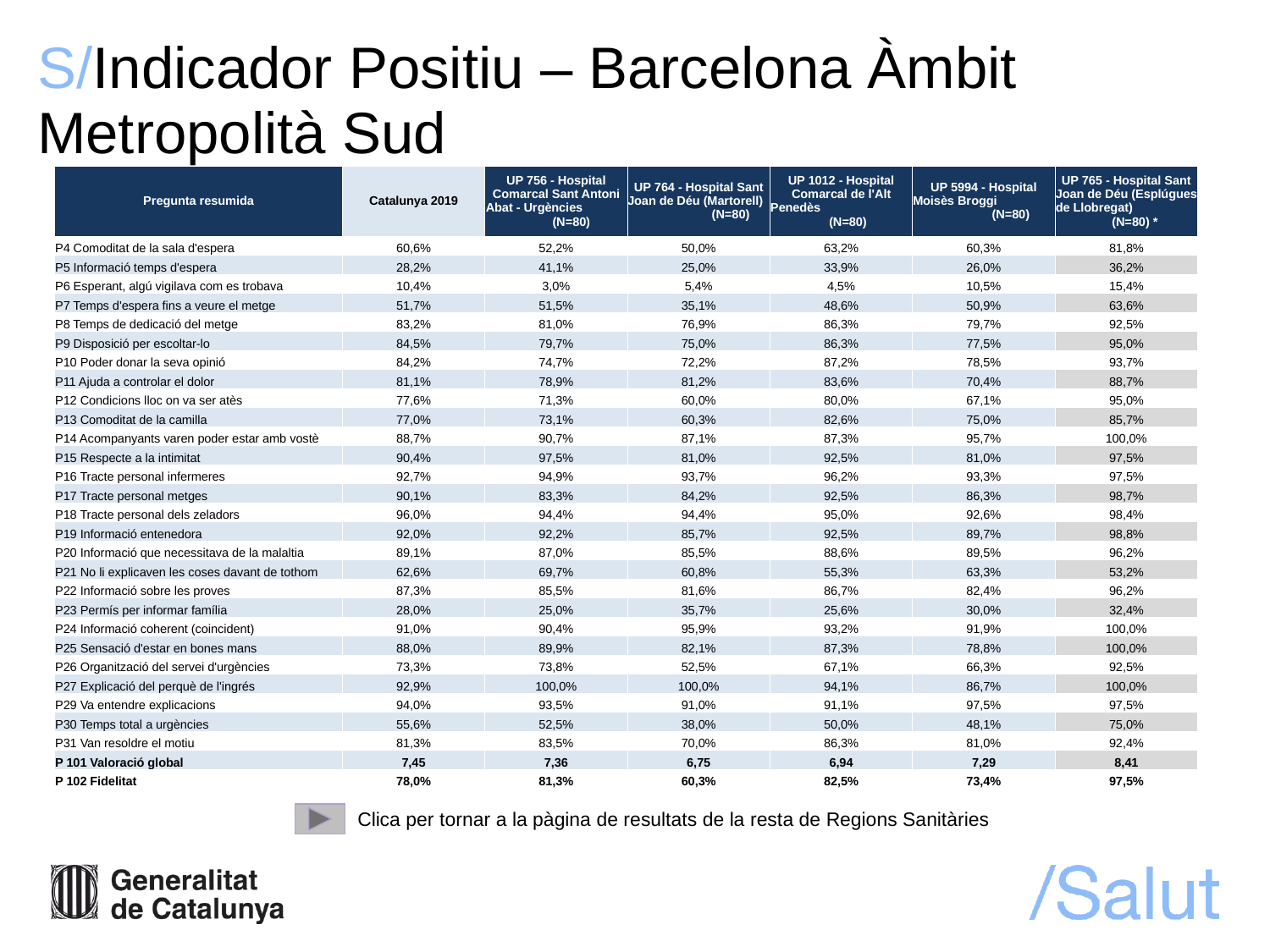

# S/Indicador Positiu – Barcelona Àmbit Metropolità Sud
| Pregunta resumida | Catalunya 2019 | UP 756 - Hospital Comarcal Sant Antoni Abat - Urgències (N=80) | UP 764 - Hospital Sant Joan de Déu (Martorell) (N=80) | UP 1012 - Hospital Comarcal de l'Alt Penedès (N=80) | UP 5994 - Hospital Moisès Broggi (N=80) | UP 765 - Hospital Sant Joan de Déu (Esplúgues de Llobregat) (N=80) \* |
| --- | --- | --- | --- | --- | --- | --- |
| P4 Comoditat de la sala d'espera | 60,6% | 52,2% | 50,0% | 63,2% | 60,3% | 81,8% |
| P5 Informació temps d'espera | 28,2% | 41,1% | 25,0% | 33,9% | 26,0% | 36,2% |
| P6 Esperant, algú vigilava com es trobava | 10,4% | 3,0% | 5,4% | 4,5% | 10,5% | 15,4% |
| P7 Temps d'espera fins a veure el metge | 51,7% | 51,5% | 35,1% | 48,6% | 50,9% | 63,6% |
| P8 Temps de dedicació del metge | 83,2% | 81,0% | 76,9% | 86,3% | 79,7% | 92,5% |
| P9 Disposició per escoltar-lo | 84,5% | 79,7% | 75,0% | 86,3% | 77,5% | 95,0% |
| P10 Poder donar la seva opinió | 84,2% | 74,7% | 72,2% | 87,2% | 78,5% | 93,7% |
| P11 Ajuda a controlar el dolor | 81,1% | 78,9% | 81,2% | 83,6% | 70,4% | 88,7% |
| P12 Condicions lloc on va ser atès | 77,6% | 71,3% | 60,0% | 80,0% | 67,1% | 95,0% |
| P13 Comoditat de la camilla | 77,0% | 73,1% | 60,3% | 82,6% | 75,0% | 85,7% |
| P14 Acompanyants varen poder estar amb vostè | 88,7% | 90,7% | 87,1% | 87,3% | 95,7% | 100,0% |
| P15 Respecte a la intimitat | 90,4% | 97,5% | 81,0% | 92,5% | 81,0% | 97,5% |
| P16 Tracte personal infermeres | 92,7% | 94,9% | 93,7% | 96,2% | 93,3% | 97,5% |
| P17 Tracte personal metges | 90,1% | 83,3% | 84,2% | 92,5% | 86,3% | 98,7% |
| P18 Tracte personal dels zeladors | 96,0% | 94,4% | 94,4% | 95,0% | 92,6% | 98,4% |
| P19 Informació entenedora | 92,0% | 92,2% | 85,7% | 92,5% | 89,7% | 98,8% |
| P20 Informació que necessitava de la malaltia | 89,1% | 87,0% | 85,5% | 88,6% | 89,5% | 96,2% |
| P21 No li explicaven les coses davant de tothom | 62,6% | 69,7% | 60,8% | 55,3% | 63,3% | 53,2% |
| P22 Informació sobre les proves | 87,3% | 85,5% | 81,6% | 86,7% | 82,4% | 96,2% |
| P23 Permís per informar família | 28,0% | 25,0% | 35,7% | 25,6% | 30,0% | 32,4% |
| P24 Informació coherent (coincident) | 91,0% | 90,4% | 95,9% | 93,2% | 91,9% | 100,0% |
| P25 Sensació d'estar en bones mans | 88,0% | 89,9% | 82,1% | 87,3% | 78,8% | 100,0% |
| P26 Organització del servei d'urgències | 73,3% | 73,8% | 52,5% | 67,1% | 66,3% | 92,5% |
| P27 Explicació del perquè de l'ingrés | 92,9% | 100,0% | 100,0% | 94,1% | 86,7% | 100,0% |
| P29 Va entendre explicacions | 94,0% | 93,5% | 91,0% | 91,1% | 97,5% | 97,5% |
| P30 Temps total a urgències | 55,6% | 52,5% | 38,0% | 50,0% | 48,1% | 75,0% |
| P31 Van resoldre el motiu | 81,3% | 83,5% | 70,0% | 86,3% | 81,0% | 92,4% |
| P 101 Valoració global | 7,45 | 7,36 | 6,75 | 6,94 | 7,29 | 8,41 |
| P 102 Fidelitat | 78,0% | 81,3% | 60,3% | 82,5% | 73,4% | 97,5% |
Clica per tornar a la pàgina de resultats de la resta de Regions Sanitàries